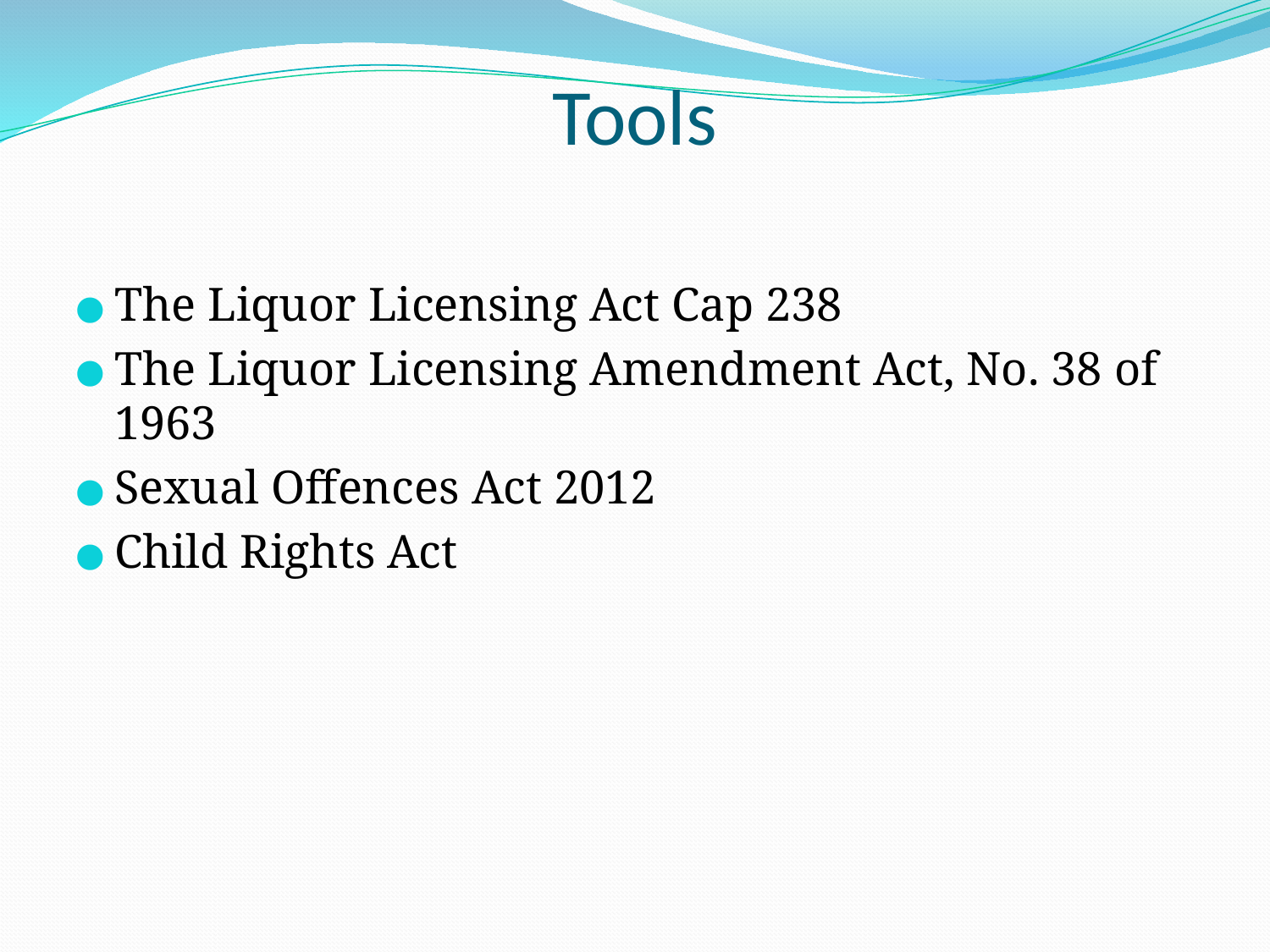

# Tools
The Liquor Licensing Act Cap 238
The Liquor Licensing Amendment Act, No. 38 of 1963
Sexual Offences Act 2012
Child Rights Act